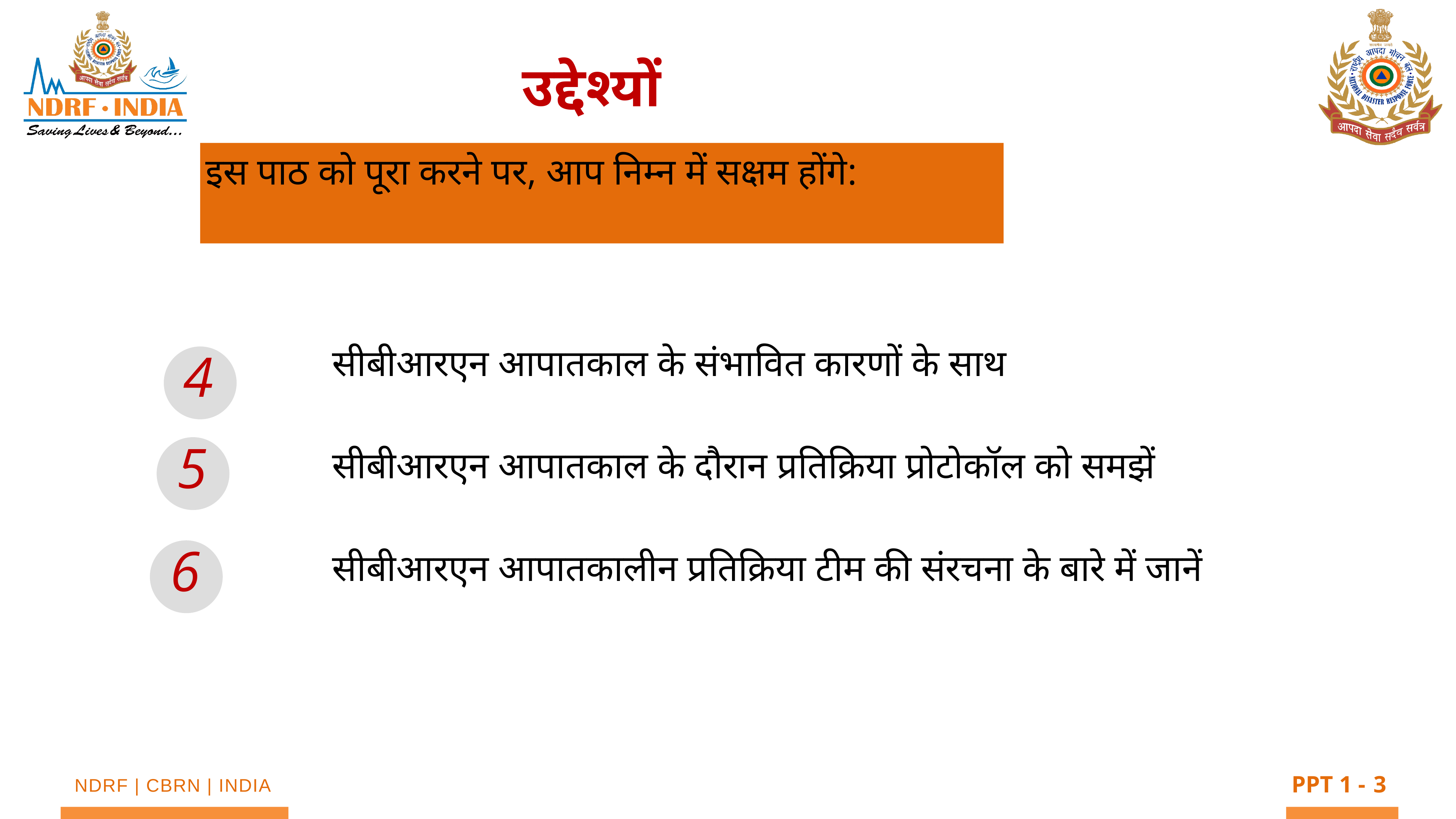

उद्देश्यों
इस पाठ को पूरा करने पर, आप निम्न में सक्षम होंगे:
सीबीआरएन आपातकाल के संभावित कारणों के साथ

सीबीआरएन आपातकाल के दौरान प्रतिक्रिया प्रोटोकॉल को समझें

सीबीआरएन आपातकालीन प्रतिक्रिया टीम की संरचना के बारे में जानें
4

5

6

3